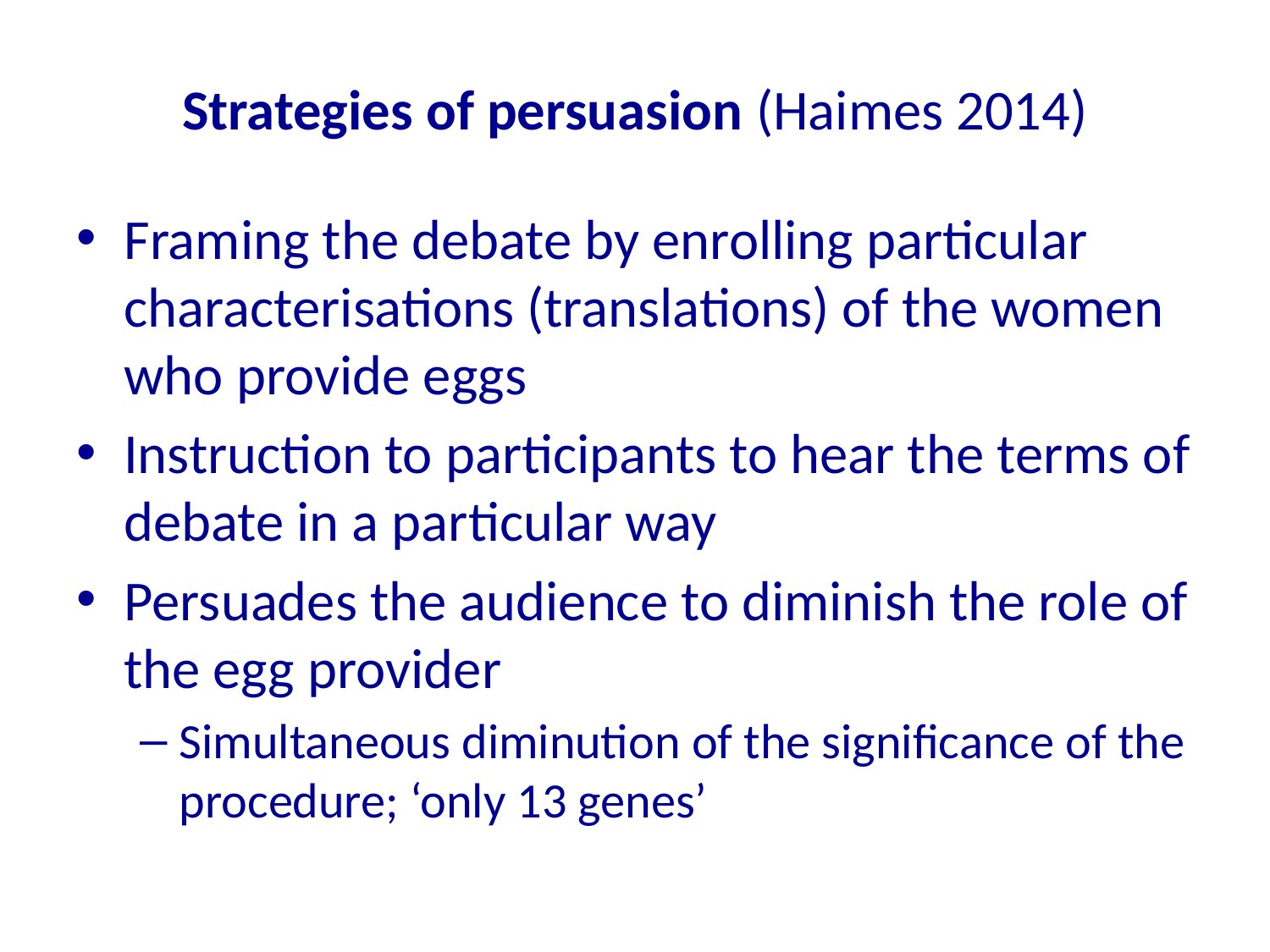

# Strategies of persuasion (Haimes 2014)
Framing the debate by enrolling particular characterisations (translations) of the women who provide eggs
Instruction to participants to hear the terms of debate in a particular way
Persuades the audience to diminish the role of the egg provider
Simultaneous diminution of the significance of the procedure; ‘only 13 genes’